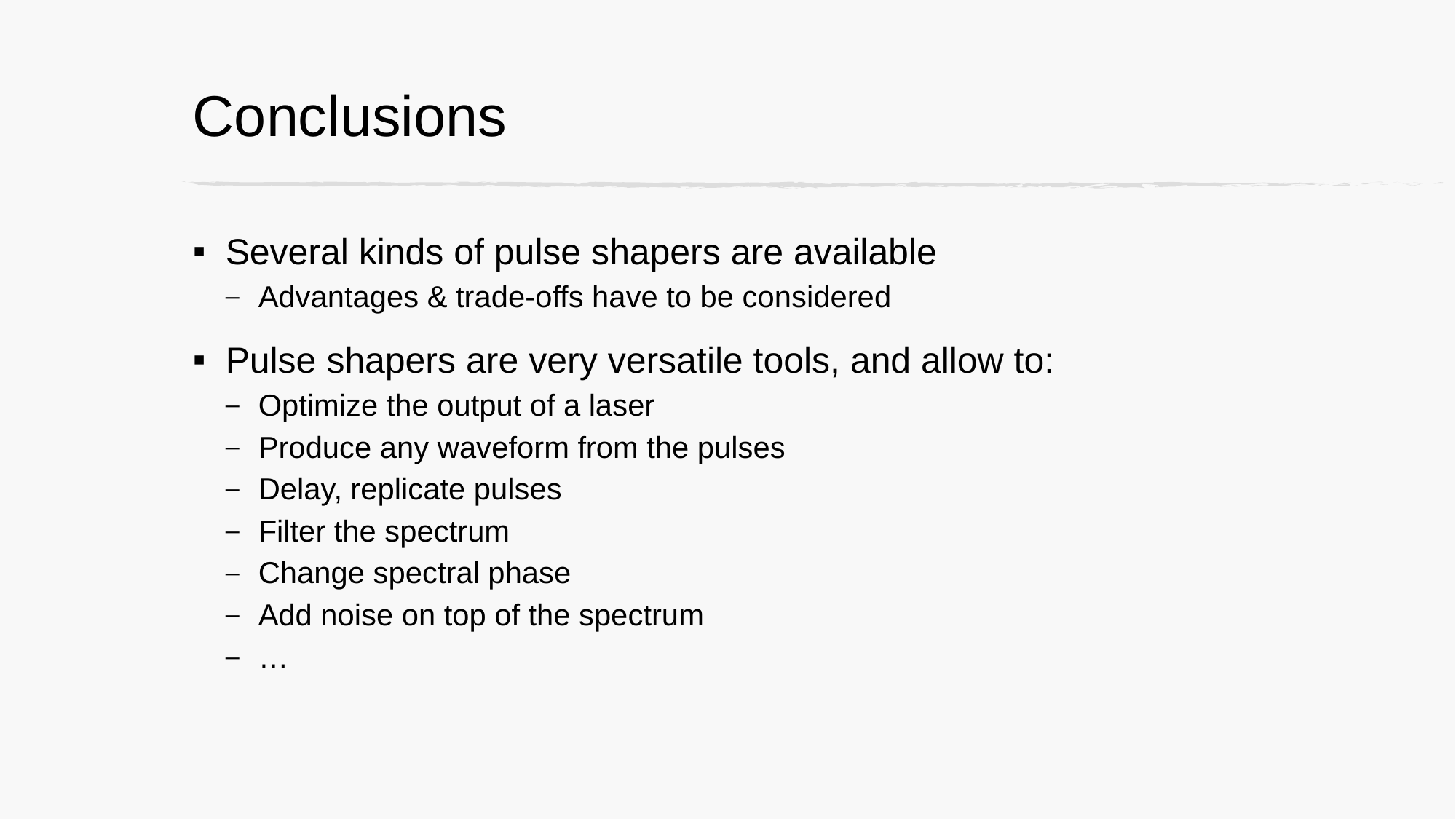

# Conclusions
Several kinds of pulse shapers are available
Advantages & trade-offs have to be considered
Pulse shapers are very versatile tools, and allow to:
Optimize the output of a laser
Produce any waveform from the pulses
Delay, replicate pulses
Filter the spectrum
Change spectral phase
Add noise on top of the spectrum
…